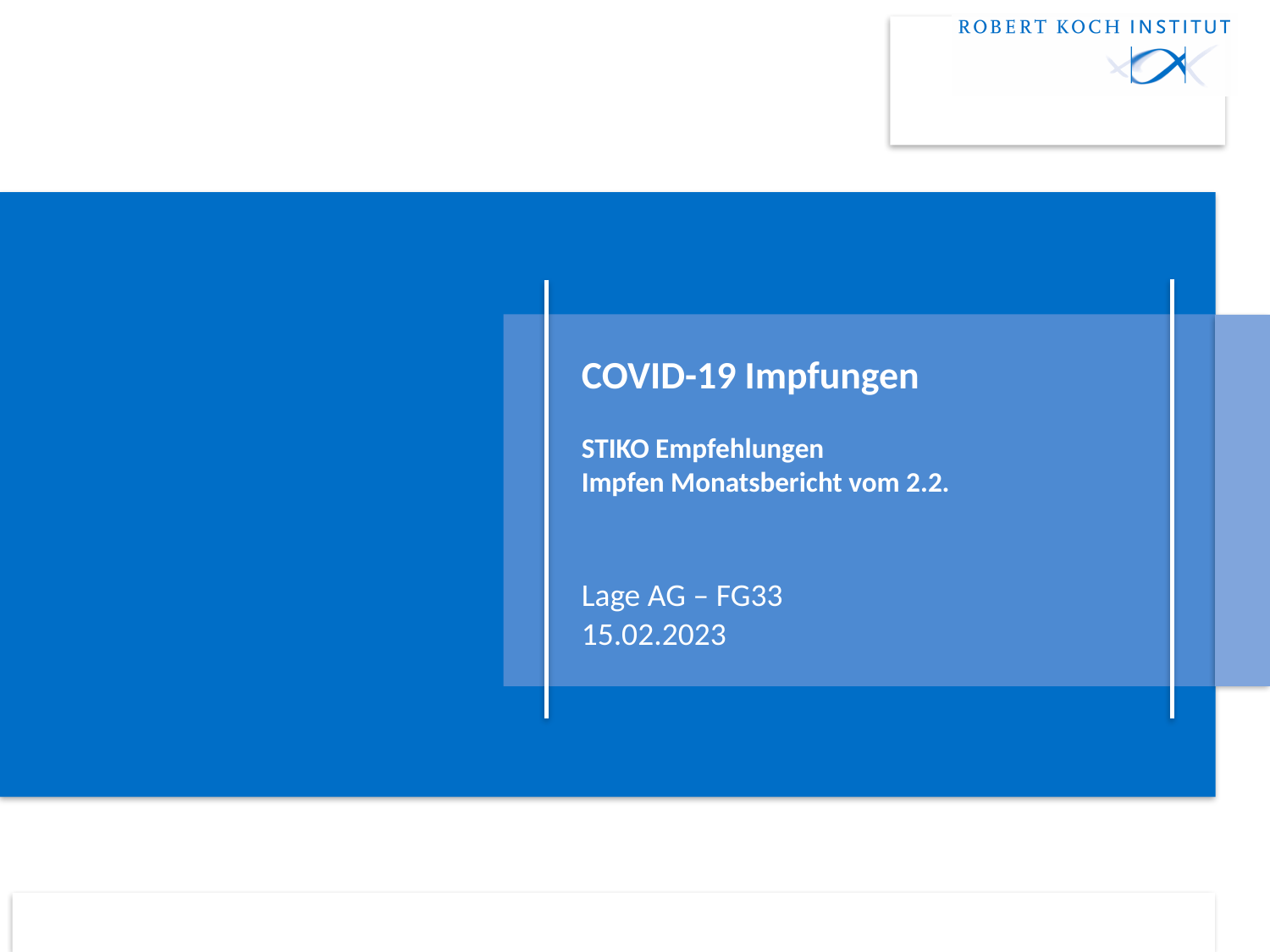

# COVID-19 Impfungen STIKO Empfehlungen Impfen Monatsbericht vom 2.2.
Lage AG – FG33
15.02.2023